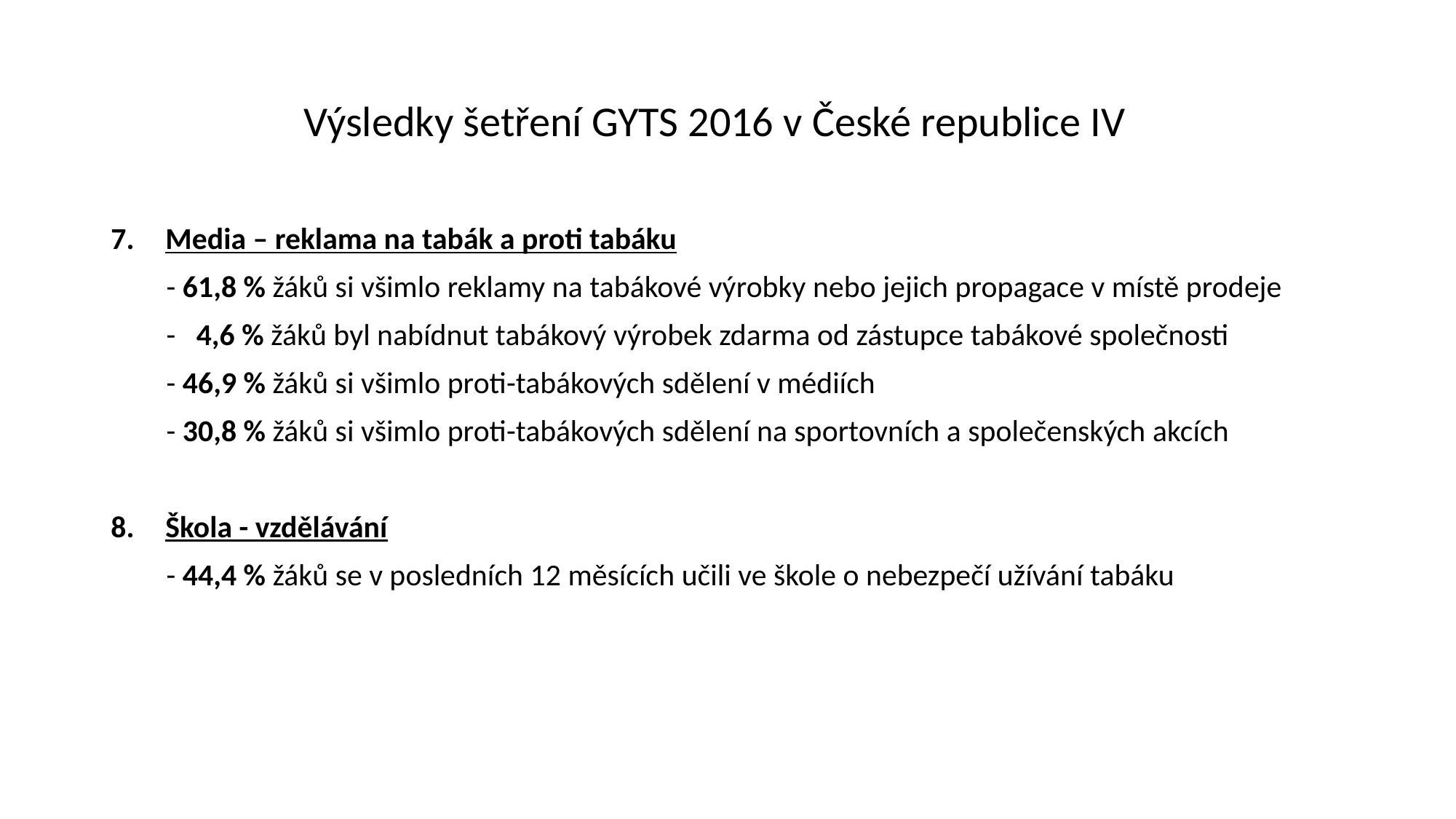

# Výsledky šetření GYTS 2016 v České republice IV
Media – reklama na tabák a proti tabáku
        - 61,8 % žáků si všimlo reklamy na tabákové výrobky nebo jejich propagace v místě prodeje
        -   4,6 % žáků byl nabídnut tabákový výrobek zdarma od zástupce tabákové společnosti
        - 46,9 % žáků si všimlo proti-tabákových sdělení v médiích
        - 30,8 % žáků si všimlo proti-tabákových sdělení na sportovních a společenských akcích

Škola - vzdělávání
        - 44,4 % žáků se v posledních 12 měsících učili ve škole o nebezpečí užívání tabáku